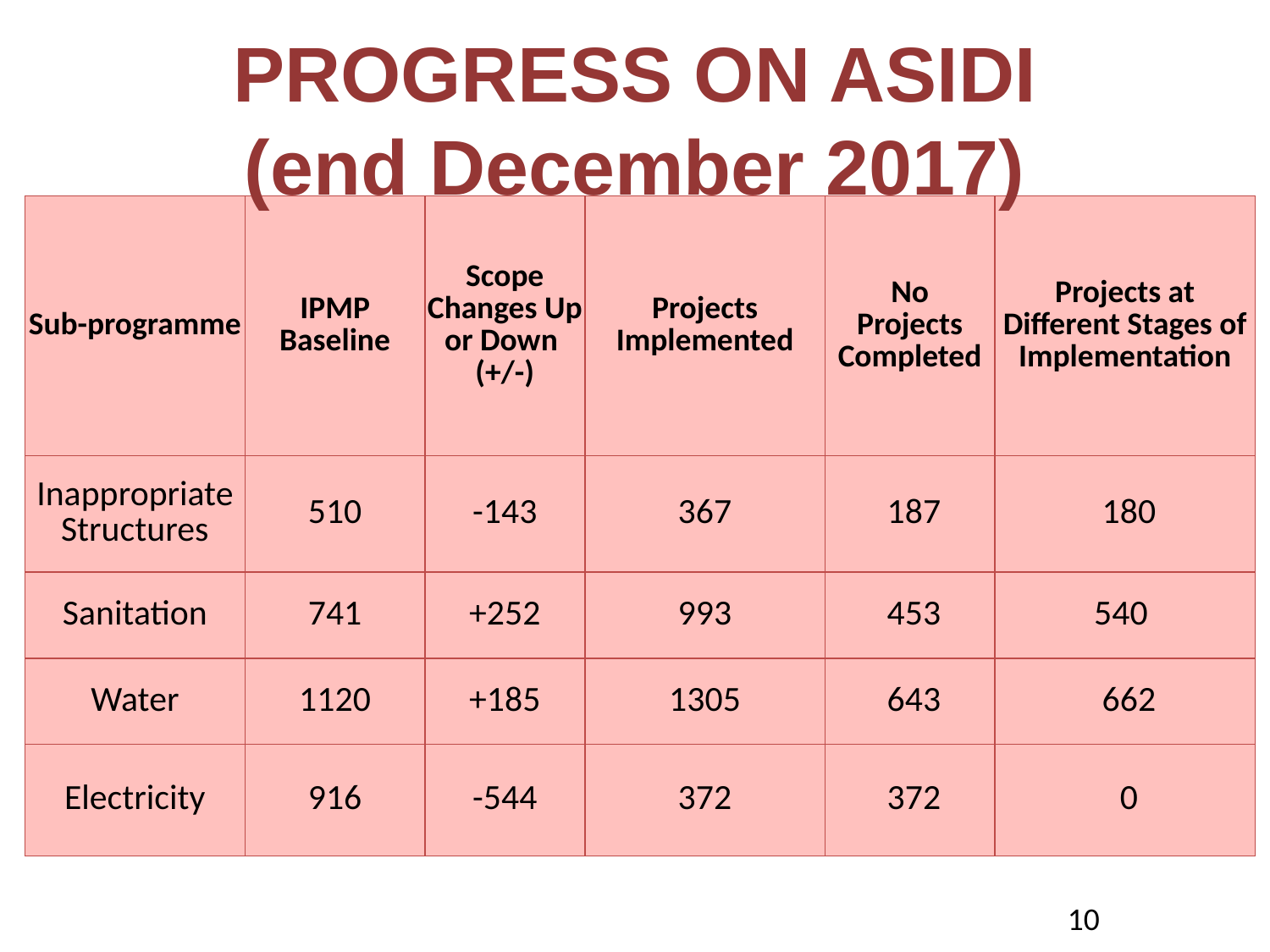

# PROGRESS ON ASIDI (end December 2017)
| Sub-programme | IPMP Baseline | Scope Changes Up or Down (+/-) | Projects Implemented | No Projects Completed | Projects at Different Stages of Implementation |
| --- | --- | --- | --- | --- | --- |
| Inappropriate Structures | 510 | -143 | 367 | 187 | 180 |
| Sanitation | 741 | +252 | 993 | 453 | 540 |
| Water | 1120 | +185 | 1305 | 643 | 662 |
| Electricity | 916 | -544 | 372 | 372 | 0 |
A total of  647 schools will be addressed under the ASIDI program as a result of mergers
10